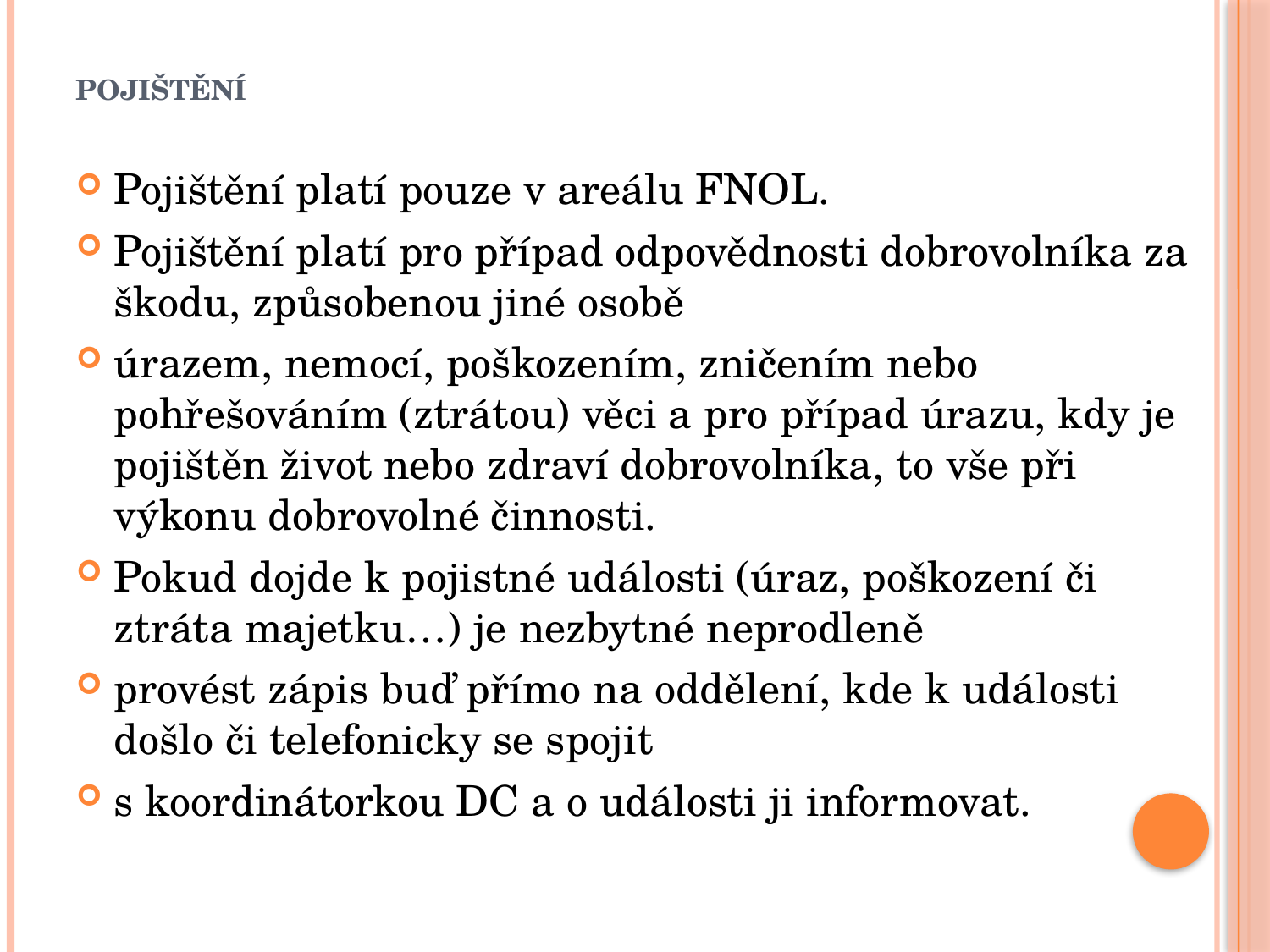

# Pojištění
Pojištění platí pouze v areálu FNOL.
Pojištění platí pro případ odpovědnosti dobrovolníka za škodu, způsobenou jiné osobě
úrazem, nemocí, poškozením, zničením nebo pohřešováním (ztrátou) věci a pro případ úrazu, kdy je pojištěn život nebo zdraví dobrovolníka, to vše při výkonu dobrovolné činnosti.
Pokud dojde k pojistné události (úraz, poškození či ztráta majetku…) je nezbytné neprodleně
provést zápis buď přímo na oddělení, kde k události došlo či telefonicky se spojit
s koordinátorkou DC a o události ji informovat.